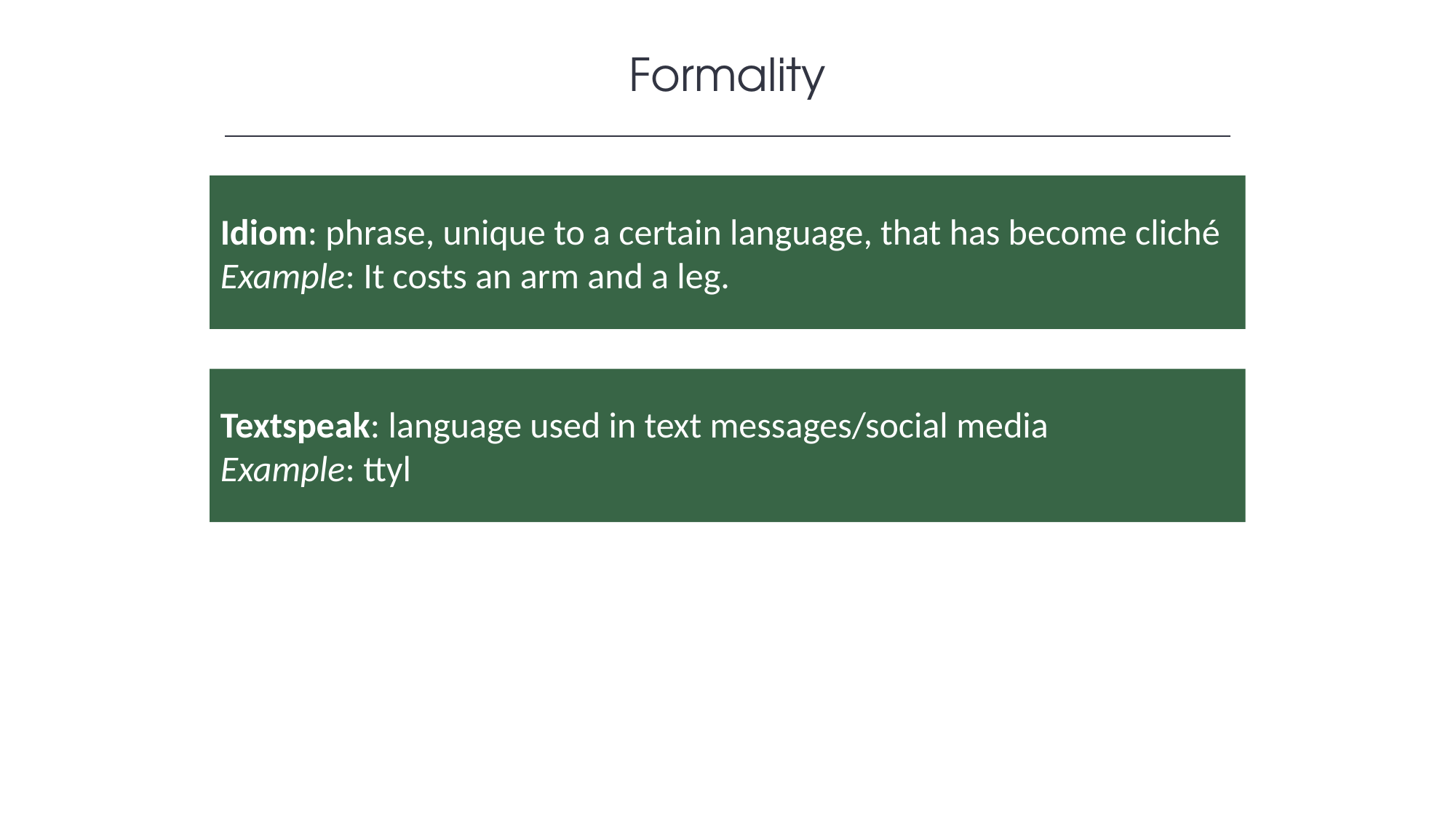

Formality
Idiom: phrase, unique to a certain language, that has become cliché
Example: It costs an arm and a leg.
Textspeak: language used in text messages/social media
Example: ttyl